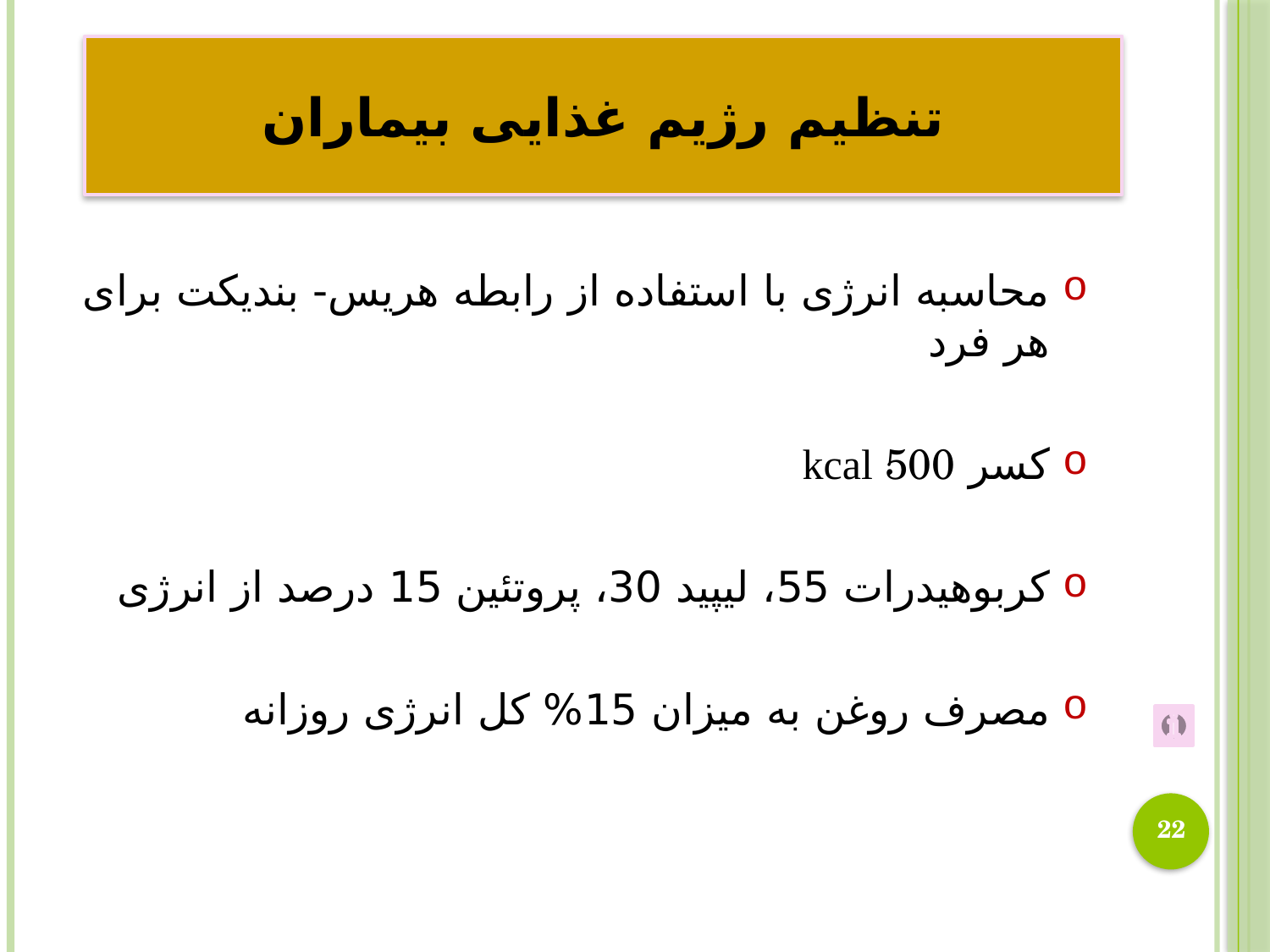

# تنظیم رژیم غذایی بیماران

محاسبه انرژی با استفاده از رابطه هریس- بندیکت برای هر فرد

کسر kcal 500

کربوهیدرات 55، لیپید 30، پروتئین 15 درصد از انرژی

مصرف روغن به میزان 15% کل انرژی روزانه

22